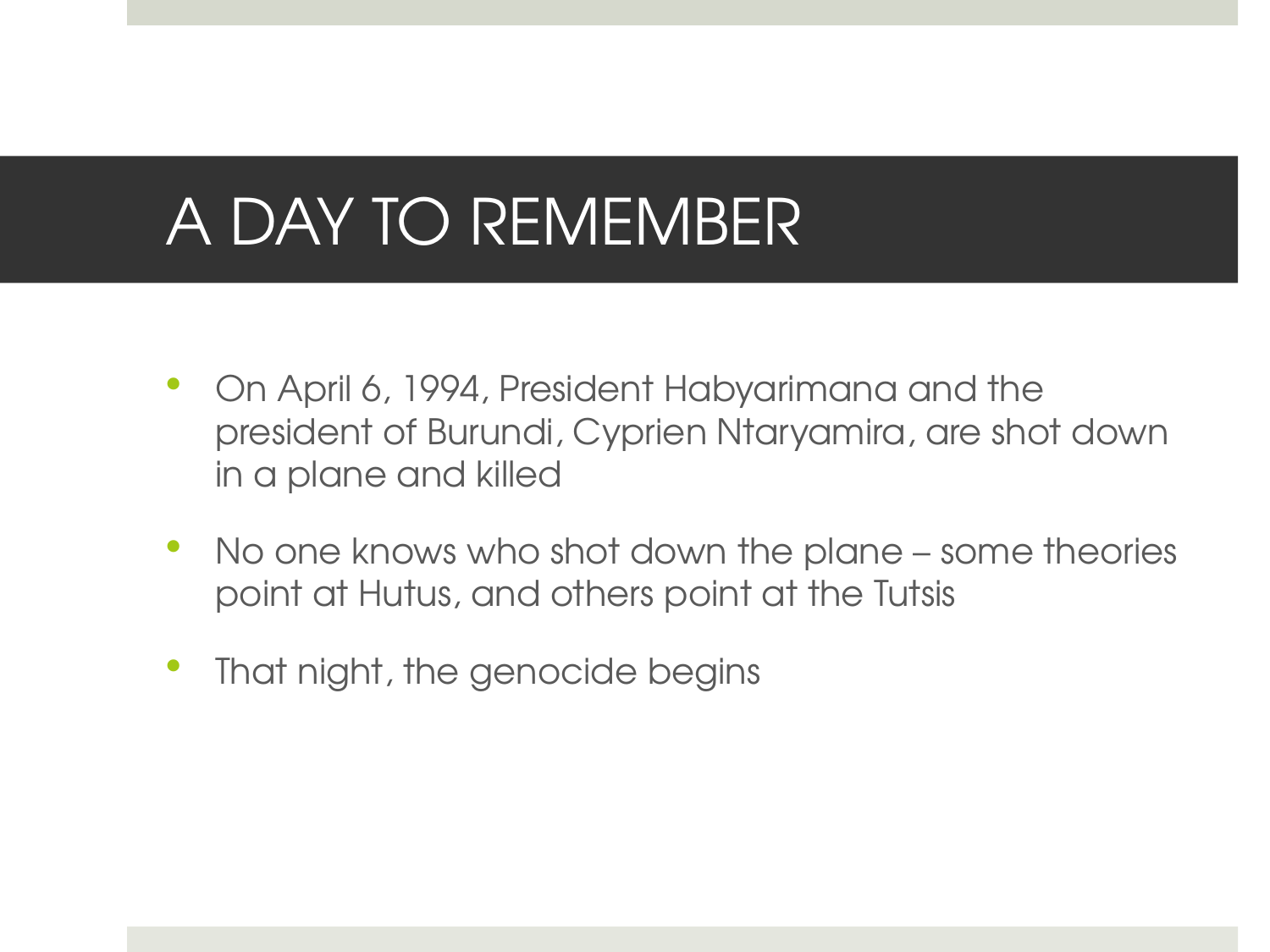

# A DAY TO REMEMBER
On April 6, 1994, President Habyarimana and the president of Burundi, Cyprien Ntaryamira, are shot down in a plane and killed
No one knows who shot down the plane – some theories point at Hutus, and others point at the Tutsis
That night, the genocide begins